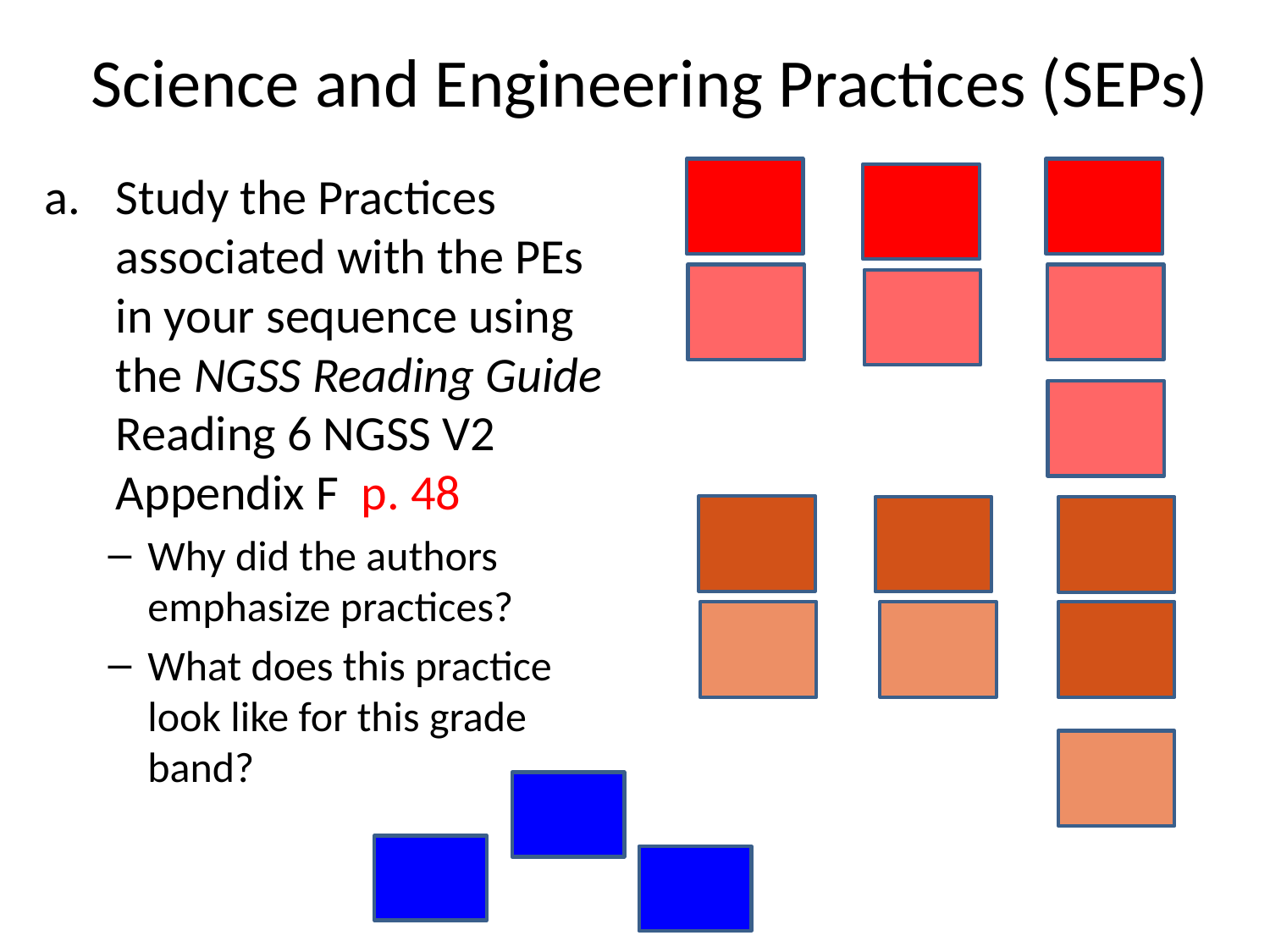

# Science and Engineering Practices (SEPs)

Study the Practices associated with the PEs in your sequence using the NGSS Reading Guide Reading 6 NGSS V2 Appendix F  p. 48
Why did the authors emphasize practices?
What does this practice look like for this grade band?

35